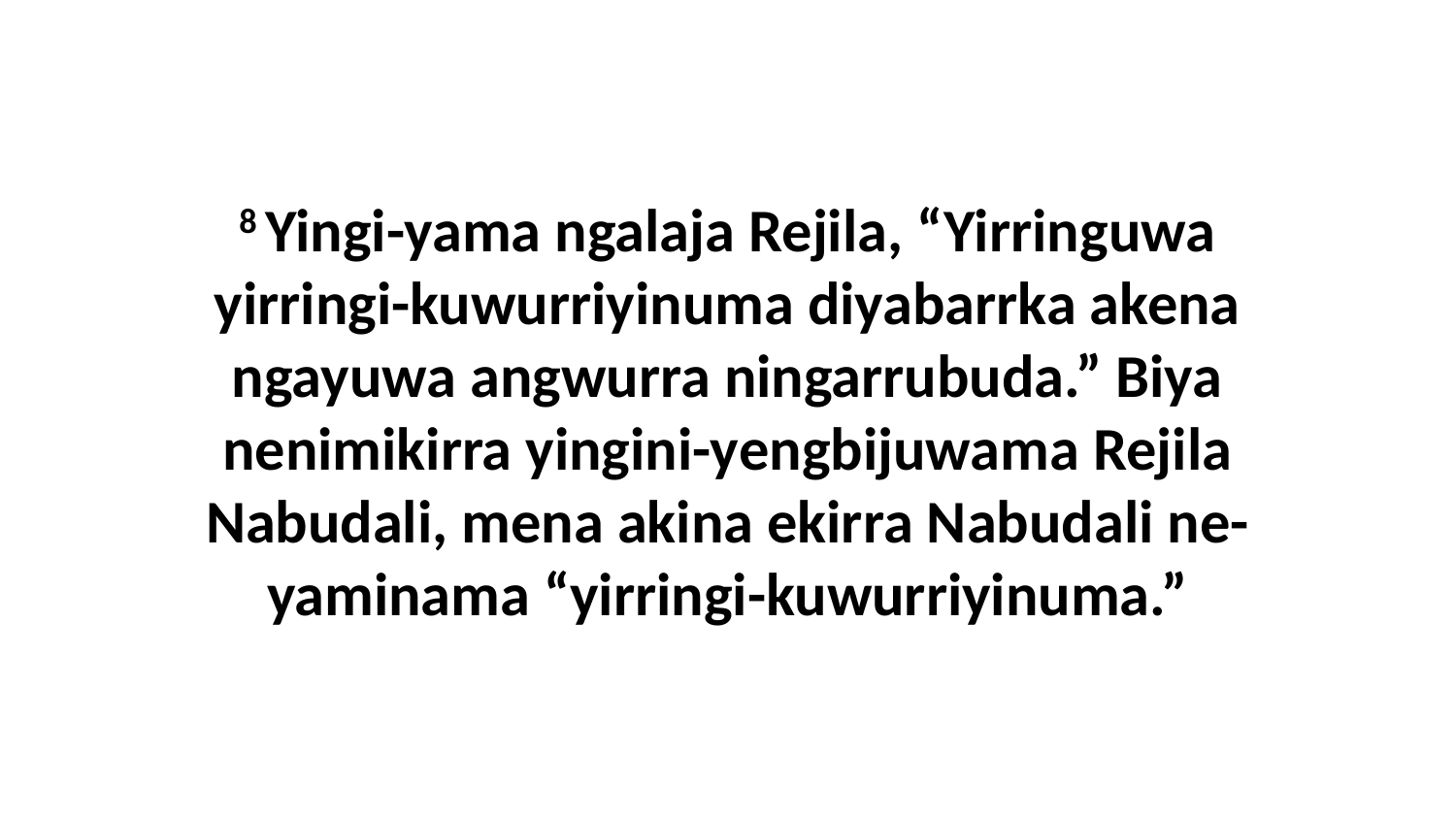

8 Yingi-yama ngalaja Rejila, “Yirringuwa yirringi-kuwurriyinuma diyabarrka akena ngayuwa angwurra ningarrubuda.” Biya nenimikirra yingini-yengbijuwama Rejila Nabudali, mena akina ekirra Nabudali ne-yaminama “yirringi-kuwurriyinuma.”